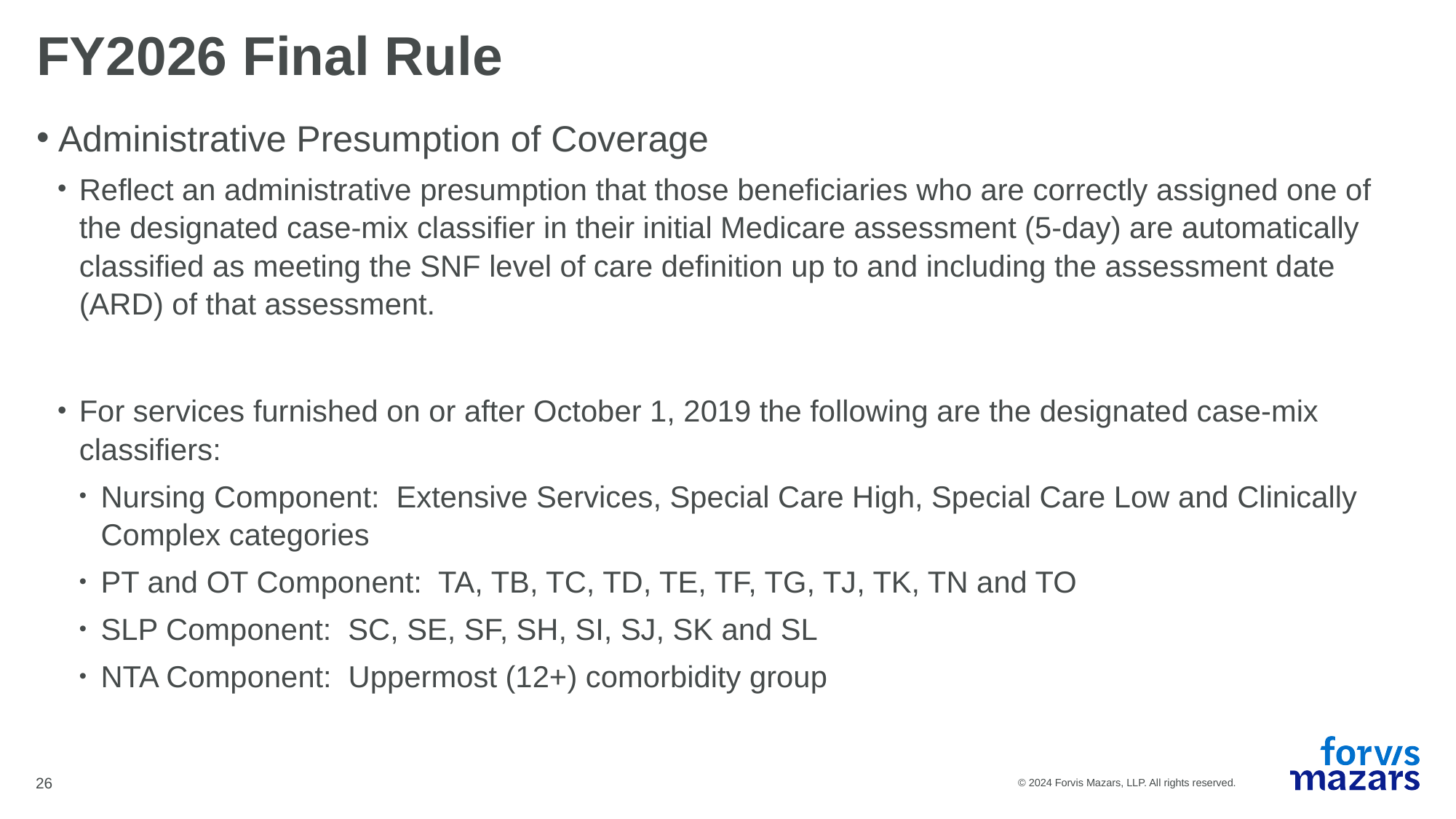

# FY2026 Final Rule
Administrative Presumption of Coverage
Reflect an administrative presumption that those beneficiaries who are correctly assigned one of the designated case-mix classifier in their initial Medicare assessment (5-day) are automatically classified as meeting the SNF level of care definition up to and including the assessment date (ARD) of that assessment.

For services furnished on or after October 1, 2019 the following are the designated case-mix classifiers:
Nursing Component:  Extensive Services, Special Care High, Special Care Low and Clinically Complex categories
PT and OT Component:  TA, TB, TC, TD, TE, TF, TG, TJ, TK, TN and TO
SLP Component:  SC, SE, SF, SH, SI, SJ, SK and SL
NTA Component:  Uppermost (12+) comorbidity group

26